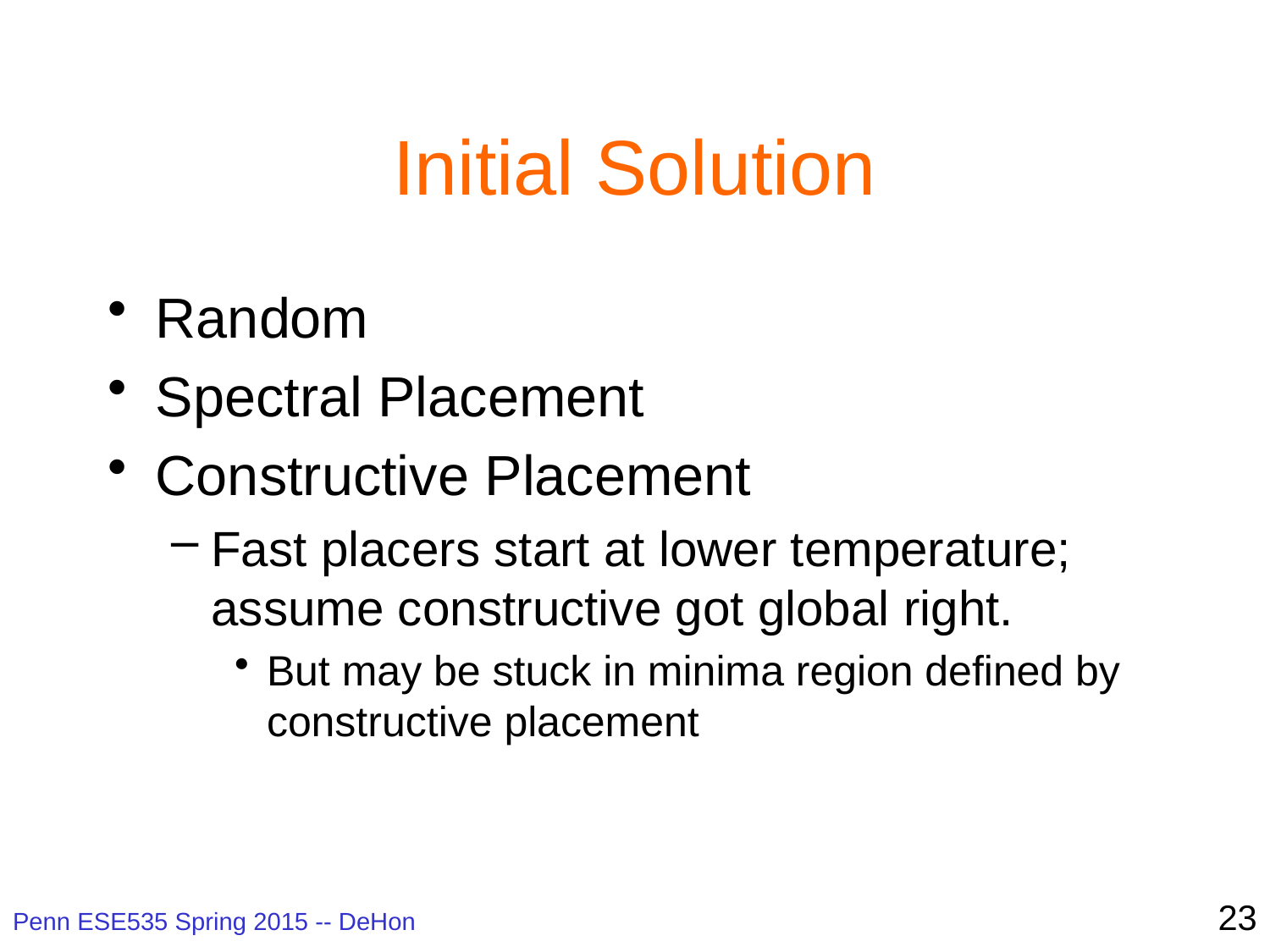

# Initial Solution
Random
Spectral Placement
Constructive Placement
Fast placers start at lower temperature; assume constructive got global right.
But may be stuck in minima region defined by constructive placement
23
Penn ESE535 Spring 2015 -- DeHon